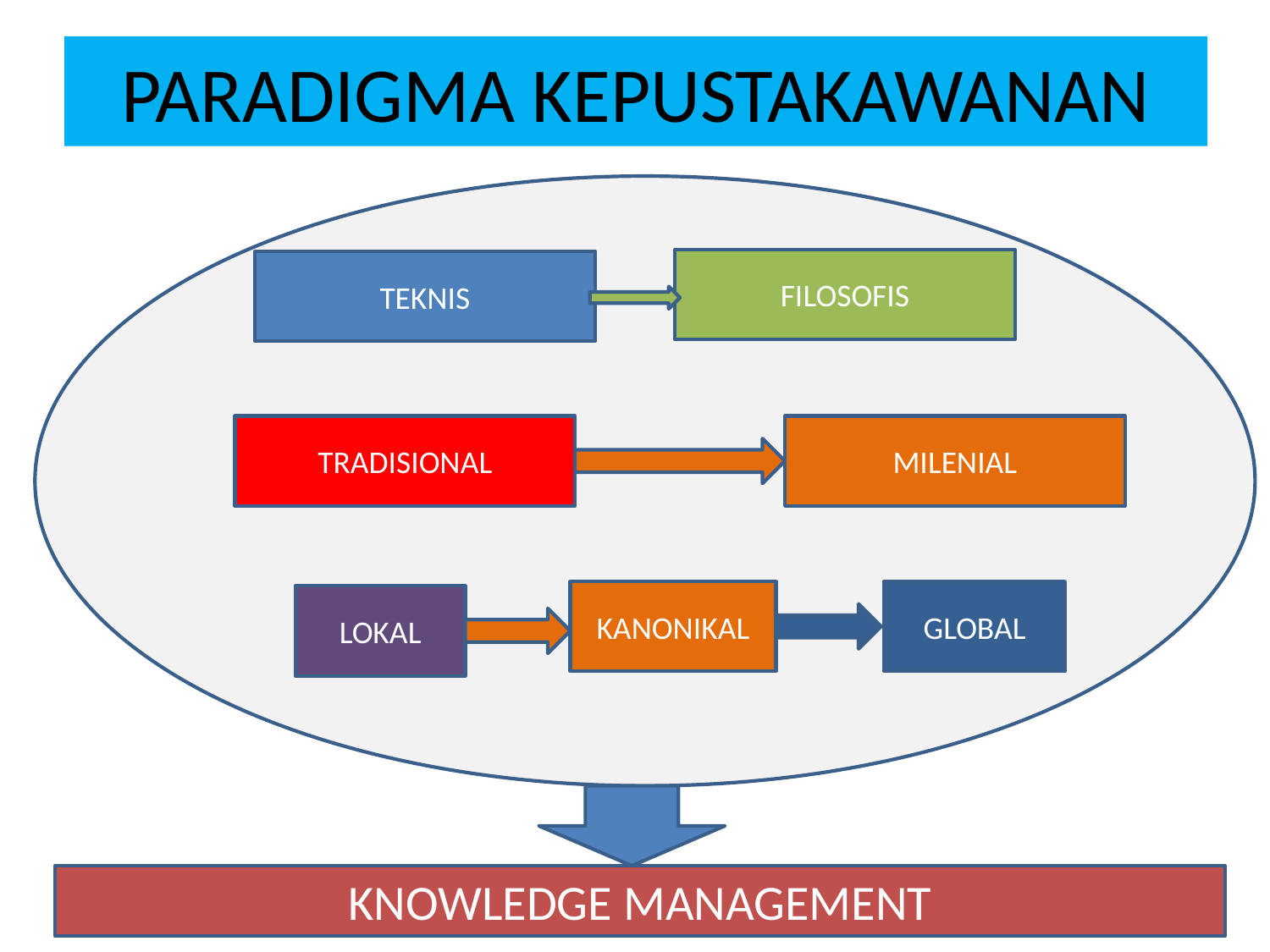

# PARADIGMA KEPUSTAKAWANAN

FILOSOFIS
TEKNIS

TRADISIONAL
MILENIAL

KANONIKAL
GLOBAL
LOKAL

KNOWLEDGE MANAGEMENT